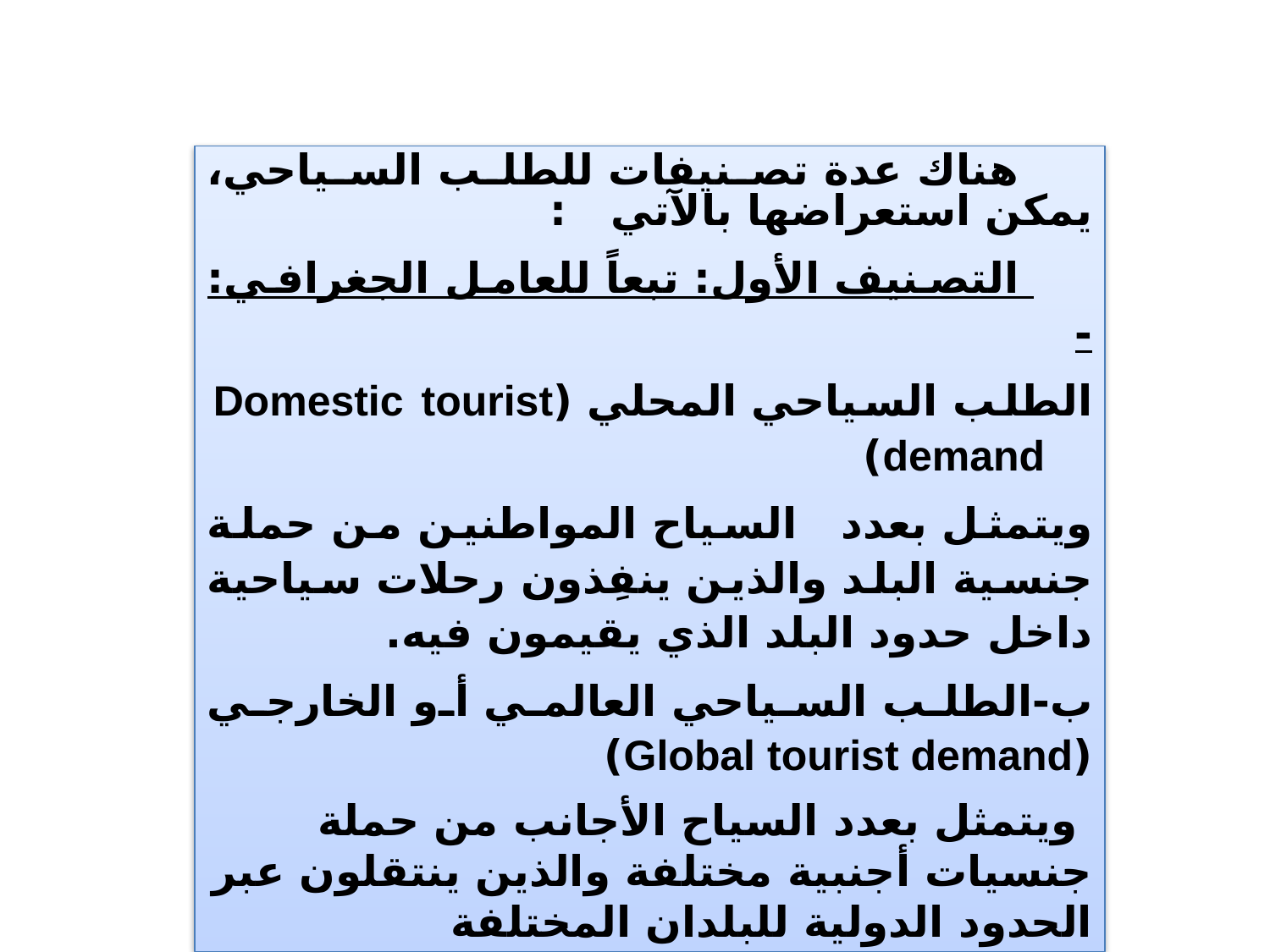

هناك عدة تصنيفات للطلب السياحي، يمكن استعراضها بالآتي   :
التصنيف الأول: تبعاً للعامل الجغرافي: -
الطلب السياحي المحلي (Domestic tourist demand)
ويتمثل بعدد   السياح المواطنين من حملة جنسية البلد والذين ينفِذون رحلات سياحية داخل حدود البلد الذي يقيمون فيه.
ب-الطلب السياحي العالمي أو الخارجي (Global tourist demand)
 ويتمثل بعدد السياح الأجانب من حملة جنسيات أجنبية مختلفة والذين ينتقلون عبر الحدود الدولية للبلدان المختلفة